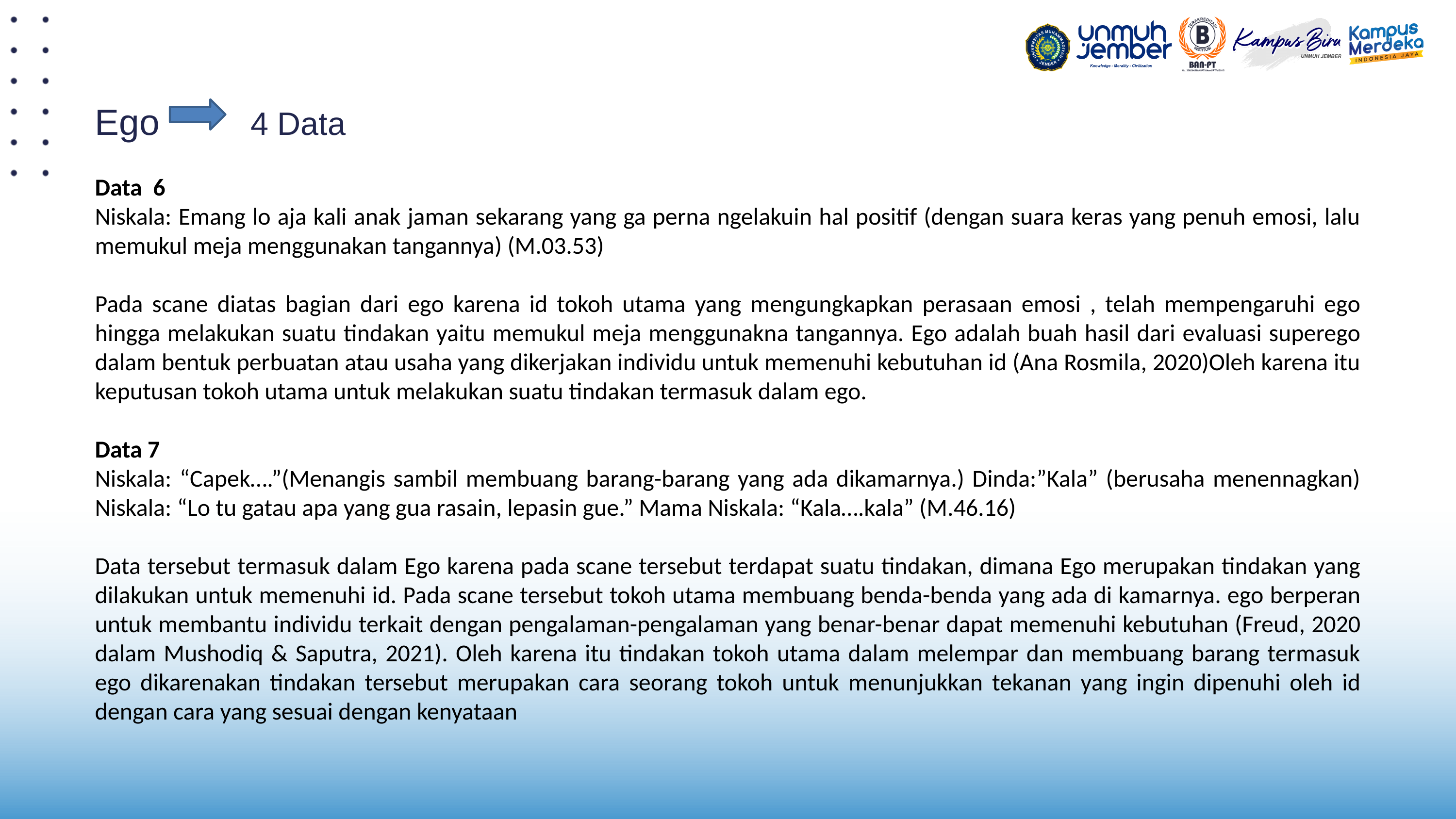

Ego         4 Data

Data  6
Niskala: Emang lo aja kali anak jaman sekarang yang ga perna ngelakuin hal positif (dengan suara keras yang penuh emosi, lalu memukul meja menggunakan tangannya) (M.03.53)

Pada scane diatas bagian dari ego karena id tokoh utama yang mengungkapkan perasaan emosi , telah mempengaruhi ego hingga melakukan suatu tindakan yaitu memukul meja menggunakna tangannya. Ego adalah buah hasil dari evaluasi superego dalam bentuk perbuatan atau usaha yang dikerjakan individu untuk memenuhi kebutuhan id (Ana Rosmila, 2020)Oleh karena itu keputusan tokoh utama untuk melakukan suatu tindakan termasuk dalam ego.

Data 7
Niskala: “Capek….”(Menangis sambil membuang barang-barang yang ada dikamarnya.) Dinda:”Kala” (berusaha menennagkan) Niskala: “Lo tu gatau apa yang gua rasain, lepasin gue.” Mama Niskala: “Kala….kala” (M.46.16)

Data tersebut termasuk dalam Ego karena pada scane tersebut terdapat suatu tindakan, dimana Ego merupakan tindakan yang dilakukan untuk memenuhi id. Pada scane tersebut tokoh utama membuang benda-benda yang ada di kamarnya. ego berperan untuk membantu individu terkait dengan pengalaman-pengalaman yang benar-benar dapat memenuhi kebutuhan (Freud, 2020 dalam Mushodiq & Saputra, 2021). Oleh karena itu tindakan tokoh utama dalam melempar dan membuang barang termasuk ego dikarenakan tindakan tersebut merupakan cara seorang tokoh untuk menunjukkan tekanan yang ingin dipenuhi oleh id dengan cara yang sesuai dengan kenyataan